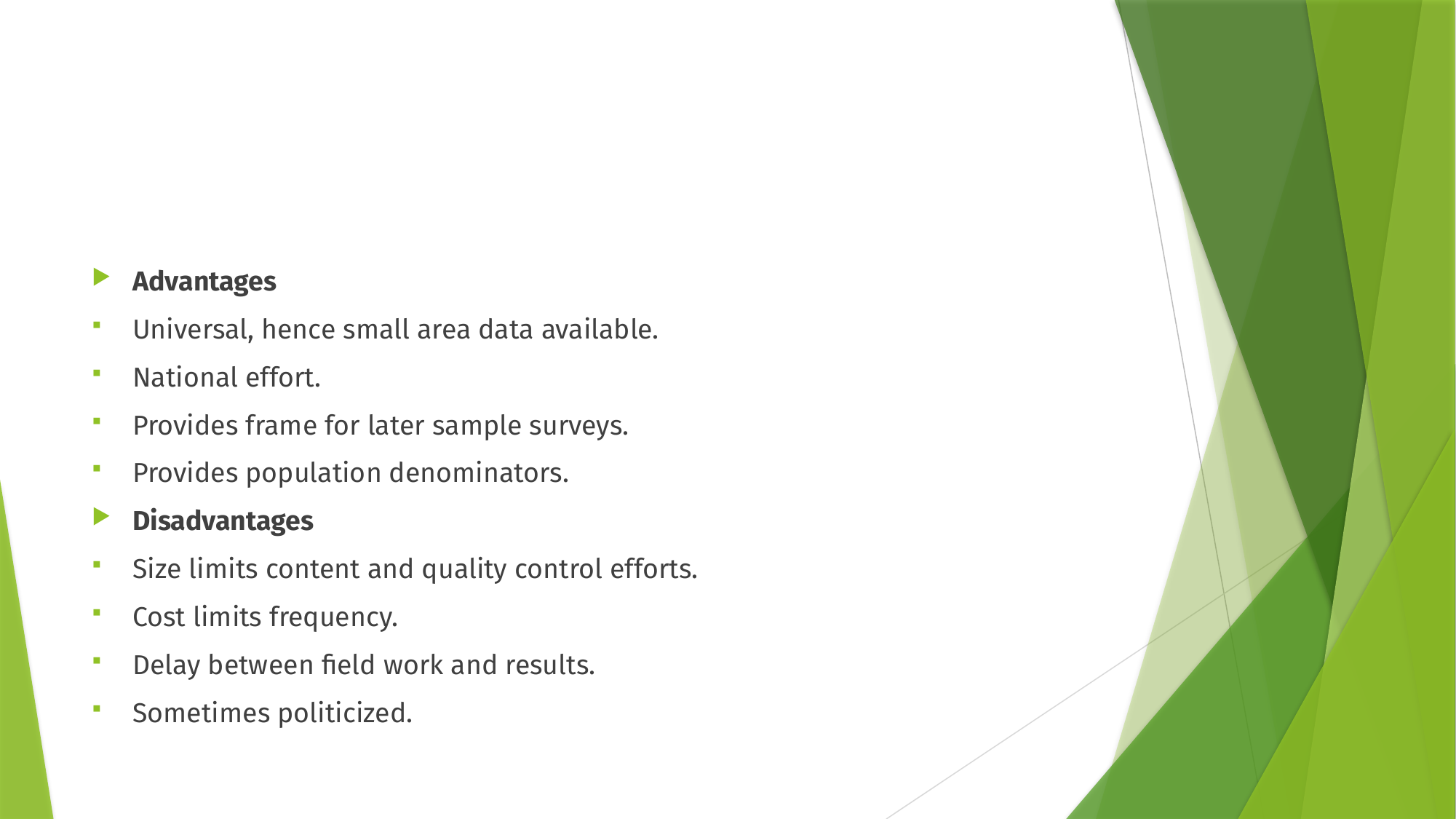

#
Advantages
Universal, hence small area data available.
National effort.
Provides frame for later sample surveys.
Provides population denominators.
Disadvantages
Size limits content and quality control efforts.
Cost limits frequency.
Delay between field work and results.
Sometimes politicized.